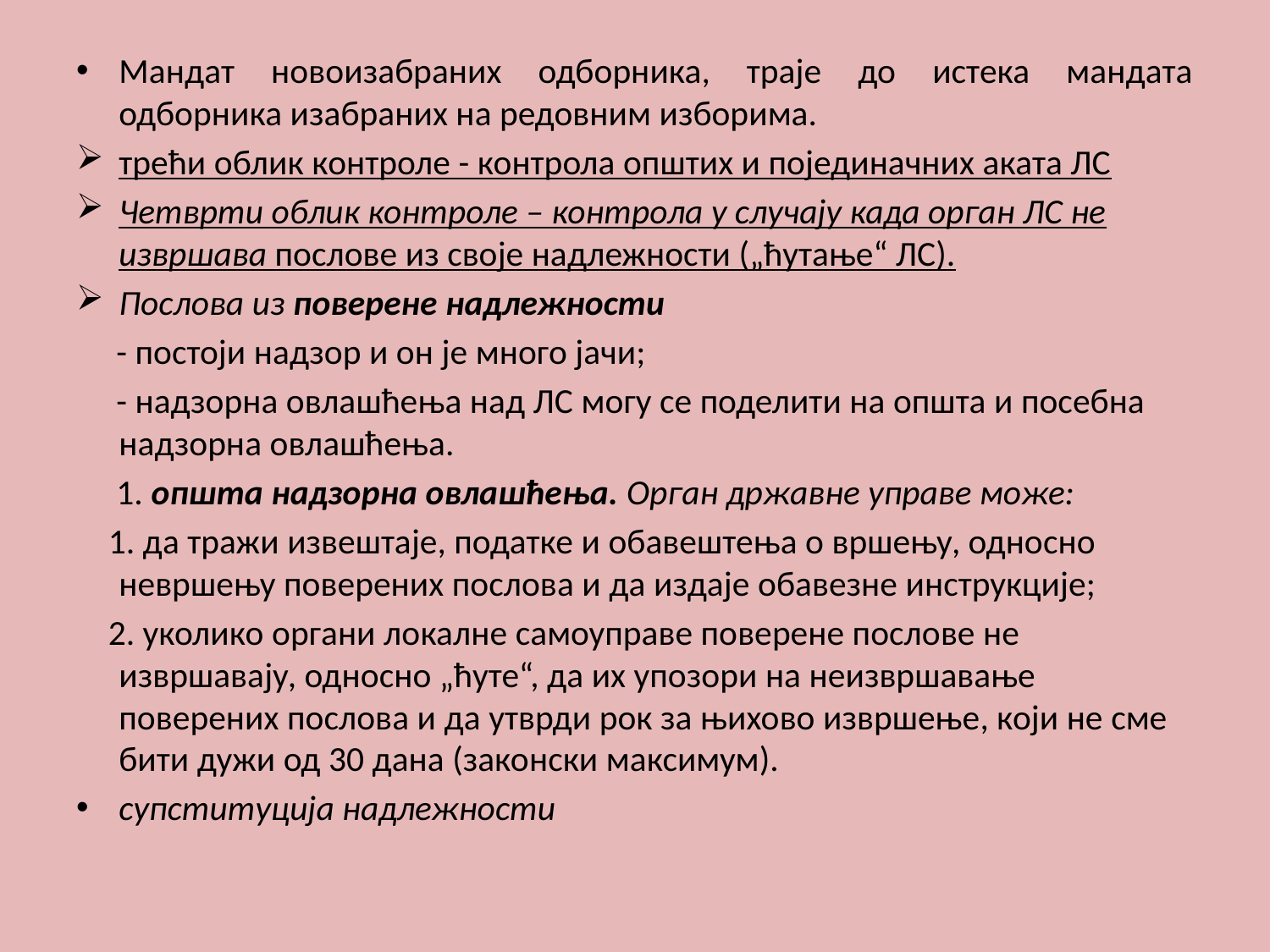

#
Мандат новоизабраних одборника, траје до истека мандата одборника изабраних на редовним изборима.
трећи облик контроле - контрола општих и појединачних аката ЛС
Четврти облик контроле – контрола у случају када орган ЛС не извршава послове из своје надлежности („ћутање“ ЛС).
Послова из поверене надлежности
     - постоји надзор и он је много јачи;
     - надзорна овлашћења над ЛС могу се поделити на општа и посебна надзорна овлашћења.
     1. општа надзорна овлашћења. Орган државне управе може:
    1. да тражи извештаје, податке и обавештења о вршењу, односно невршењу поверених послова и да издаје обавезне инструкције;
    2. уколико органи локалне самоуправе поверене послове не извршавају, односно „ћуте“, да их упозори на неизвршавање поверених послова и да утврди рок за њихово извршење, који не сме бити дужи од 30 дана (законски максимум).
супституција надлежности